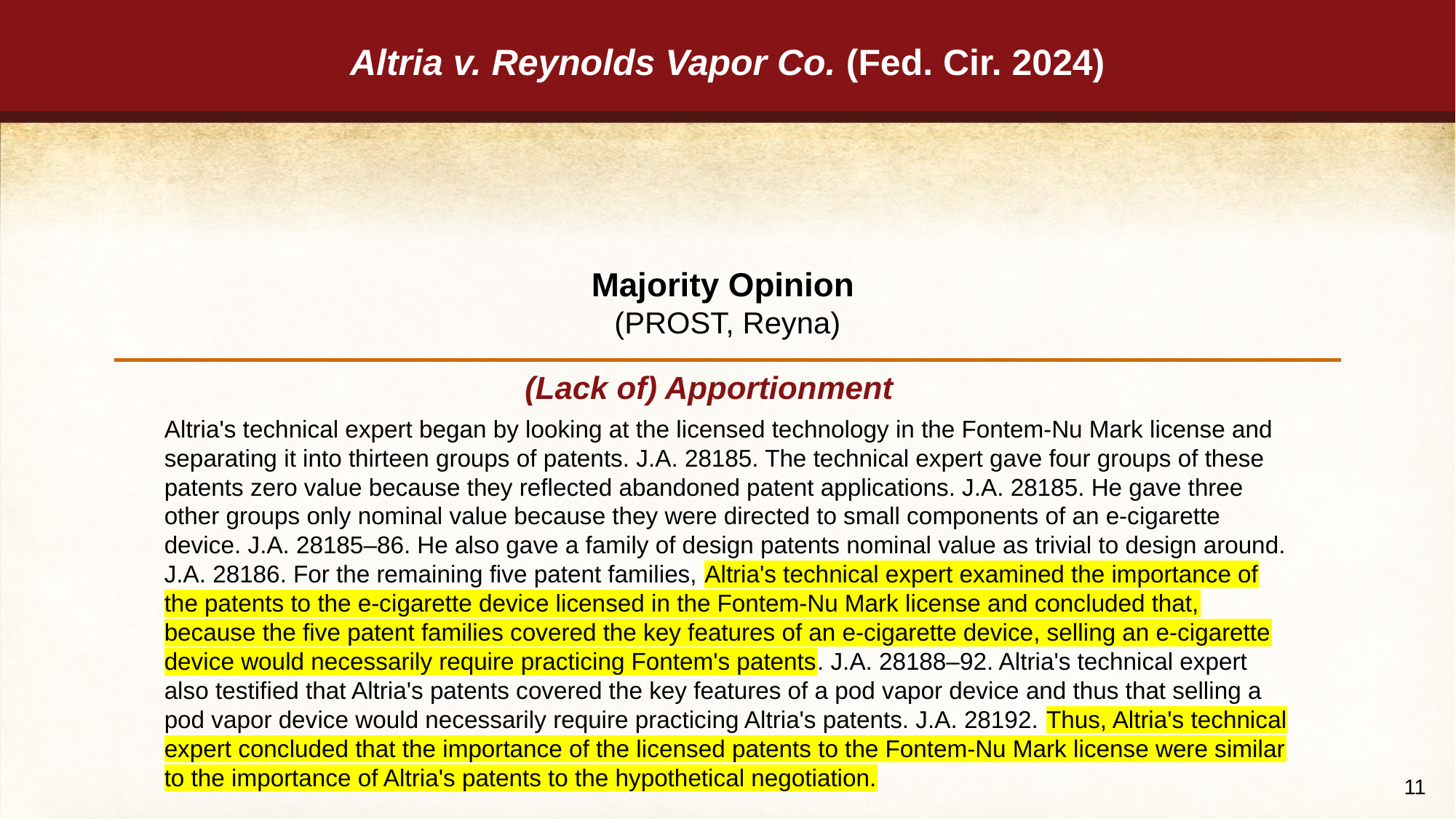

# Altria v. Reynolds Vapor Co. (Fed. Cir. 2024)
Majority Opinion
(PROST, Reyna)
(Lack of) Apportionment
Altria's technical expert began by looking at the licensed technology in the Fontem-Nu Mark license and separating it into thirteen groups of patents. J.A. 28185. The technical expert gave four groups of these patents zero value because they reflected abandoned patent applications. J.A. 28185. He gave three other groups only nominal value because they were directed to small components of an e-cigarette device. J.A. 28185–86. He also gave a family of design patents nominal value as trivial to design around. J.A. 28186. For the remaining five patent families, Altria's technical expert examined the importance of the patents to the e-cigarette device licensed in the Fontem-Nu Mark license and concluded that, because the five patent families covered the key features of an e-cigarette device, selling an e-cigarette device would necessarily require practicing Fontem's patents. J.A. 28188–92. Altria's technical expert also testified that Altria's patents covered the key features of a pod vapor device and thus that selling a pod vapor device would necessarily require practicing Altria's patents. J.A. 28192. Thus, Altria's technical expert concluded that the importance of the licensed patents to the Fontem-Nu Mark license were similar to the importance of Altria's patents to the hypothetical negotiation.
11